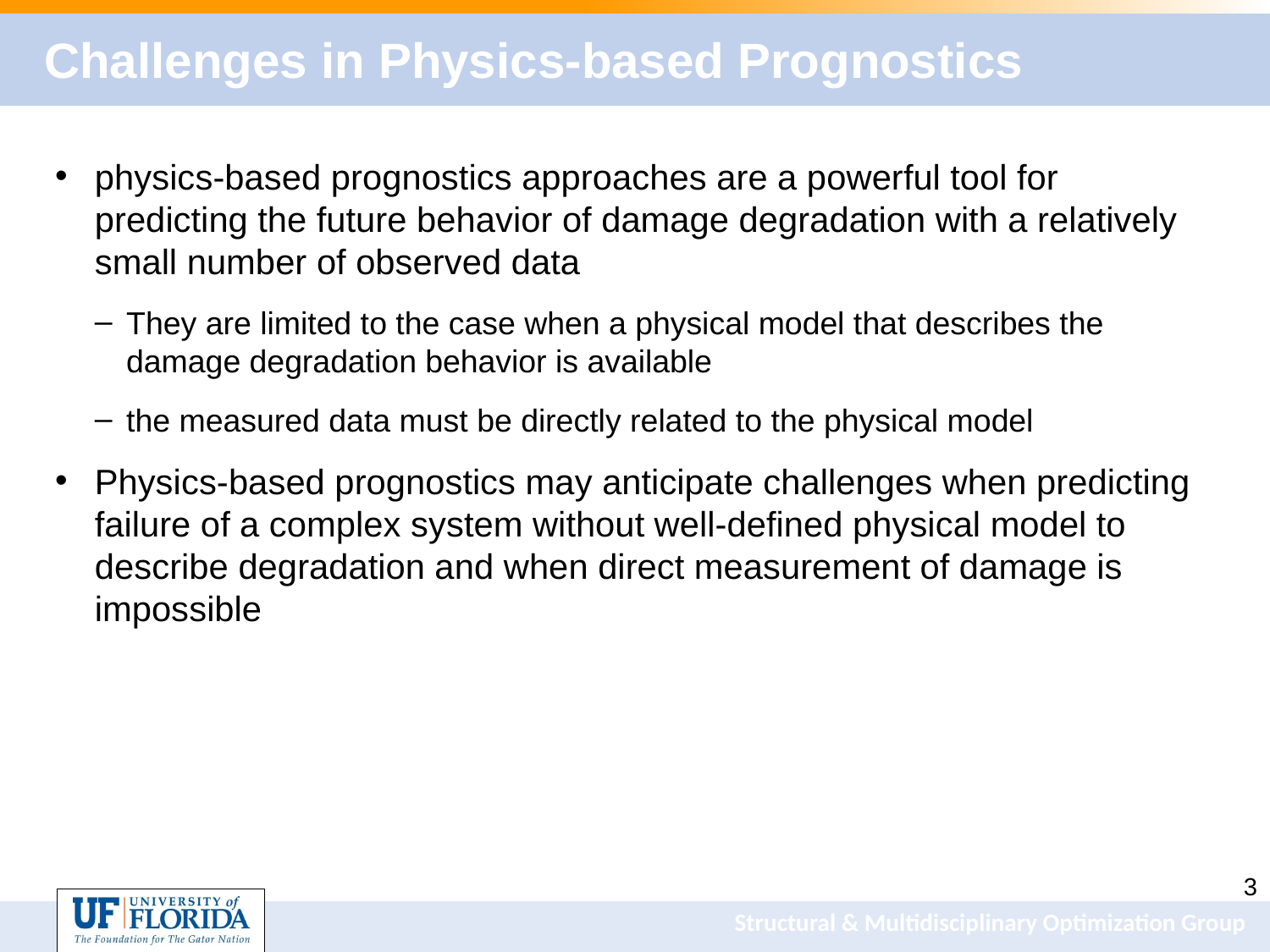

# Challenges in Physics-based Prognostics
physics-based prognostics approaches are a powerful tool for predicting the future behavior of damage degradation with a relatively small number of observed data
They are limited to the case when a physical model that describes the damage degradation behavior is available
the measured data must be directly related to the physical model
Physics-based prognostics may anticipate challenges when predicting failure of a complex system without well-defined physical model to describe degradation and when direct measurement of damage is impossible